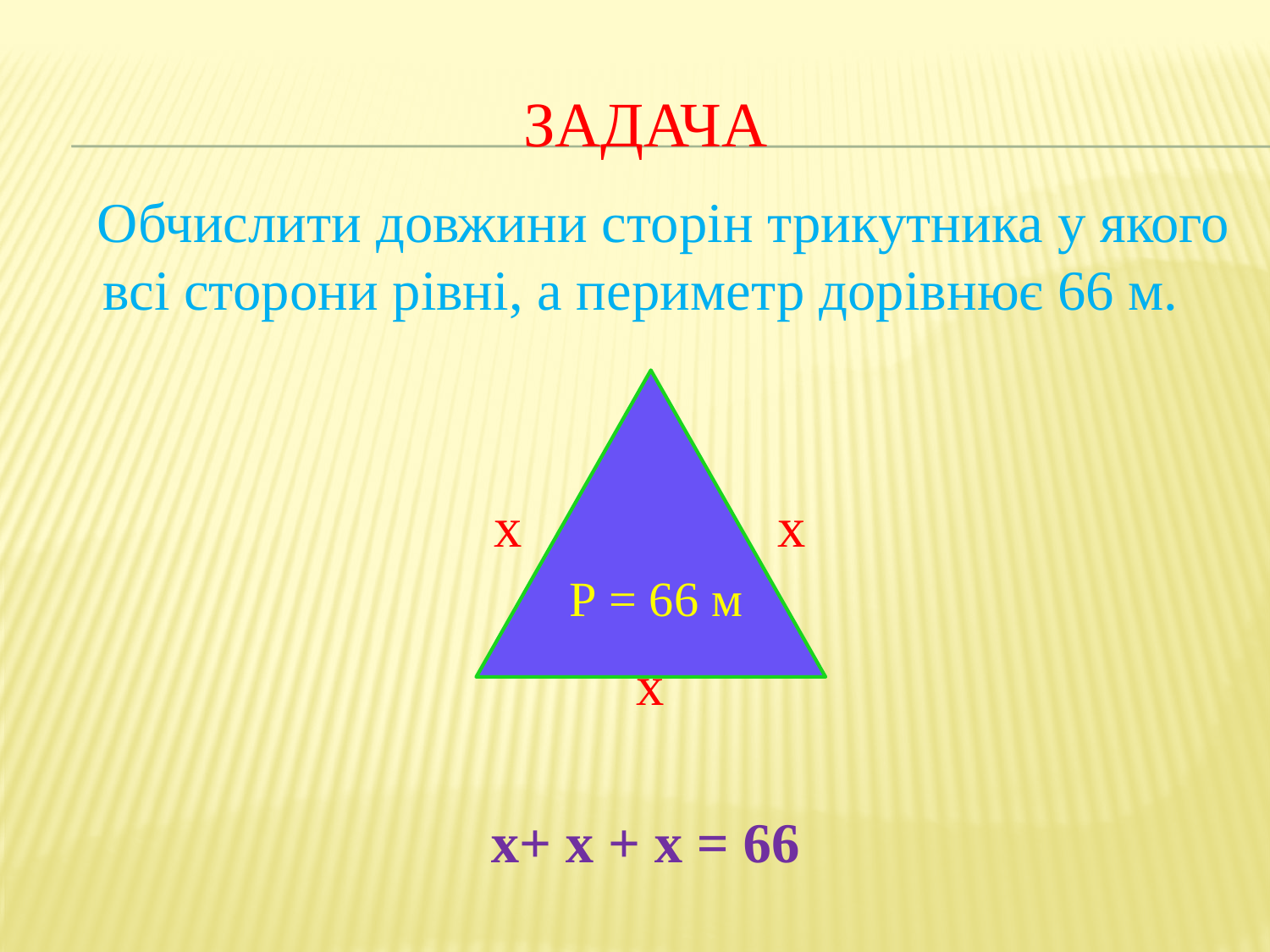

# Задача
   Обчислити довжини сторін трикутника у якого всі сторони рівні, а периметр дорівнює 66 м.

                               х                  х

                                         х

х+ х + х = 66

 Р = 66 м